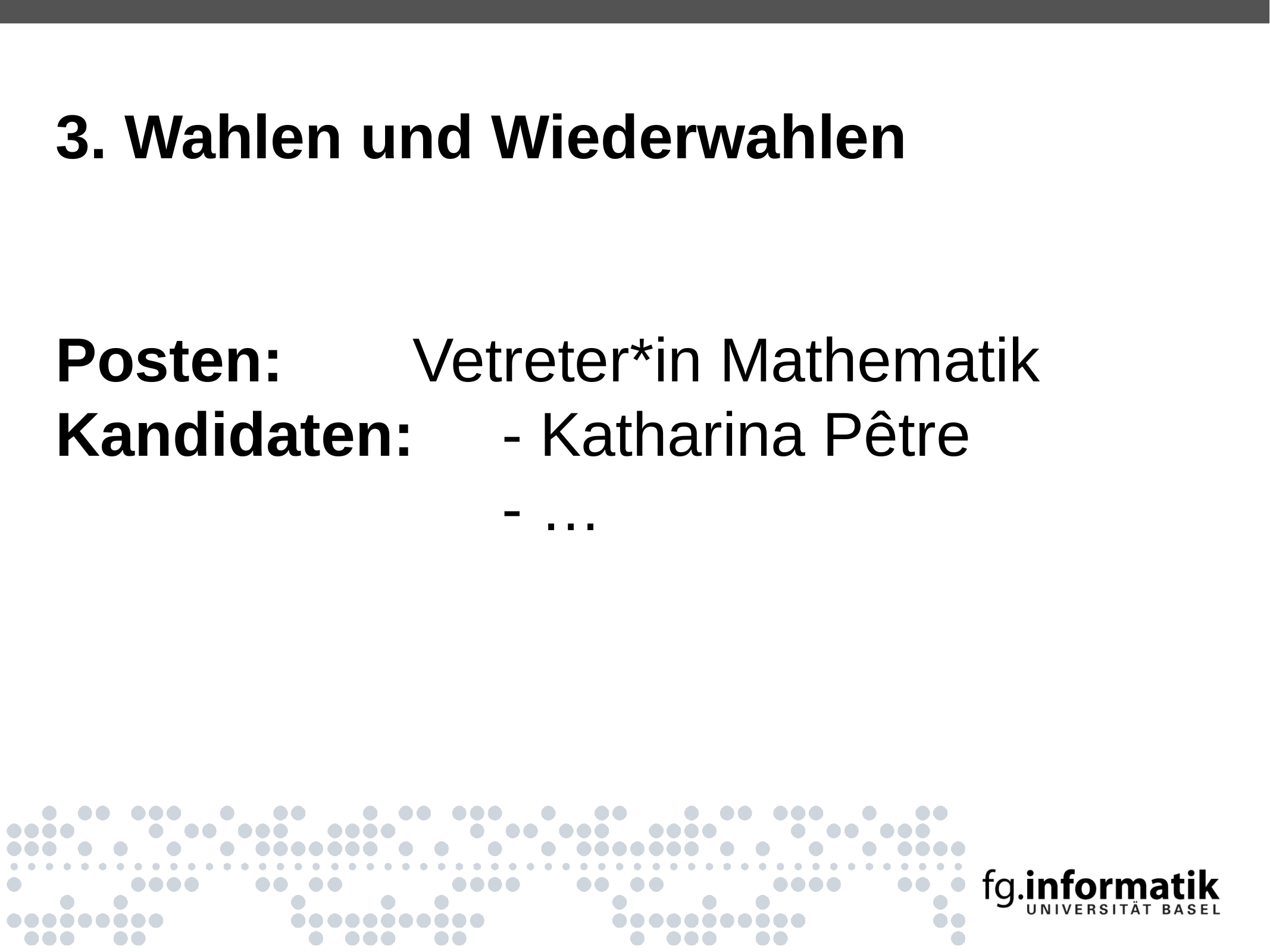

3. Wahlen und Wiederwahlen

Posten: 		Vetreter*in Mathematik
Kandidaten:	- Katharina Pêtre
					- …